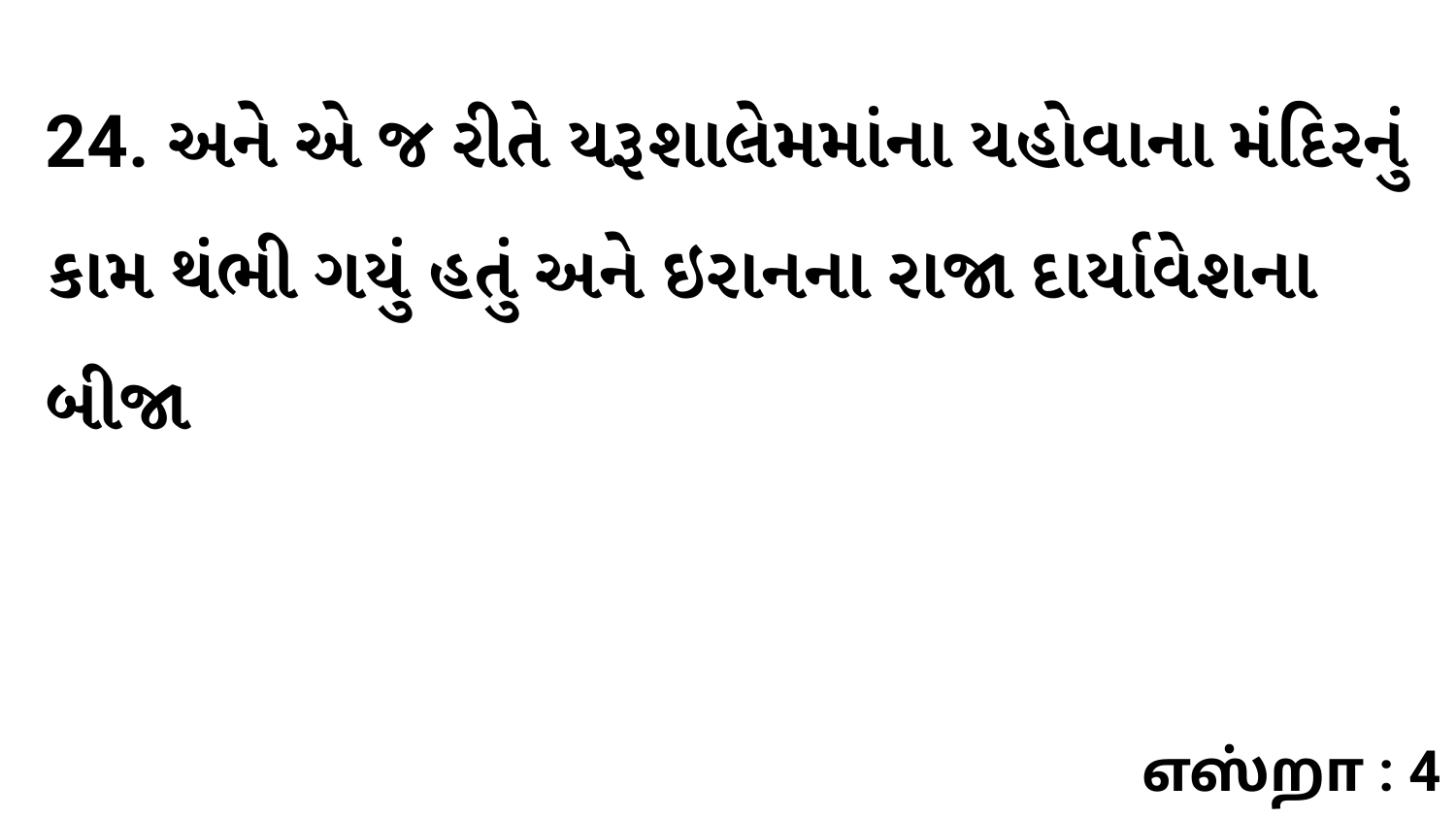

24. અને એ જ રીતે યરૂશાલેમમાંના યહોવાના મંદિરનું કામ થંભી ગયું હતું અને ઇરાનના રાજા દાર્યાવેશના બીજા
எஸ்றா : 4